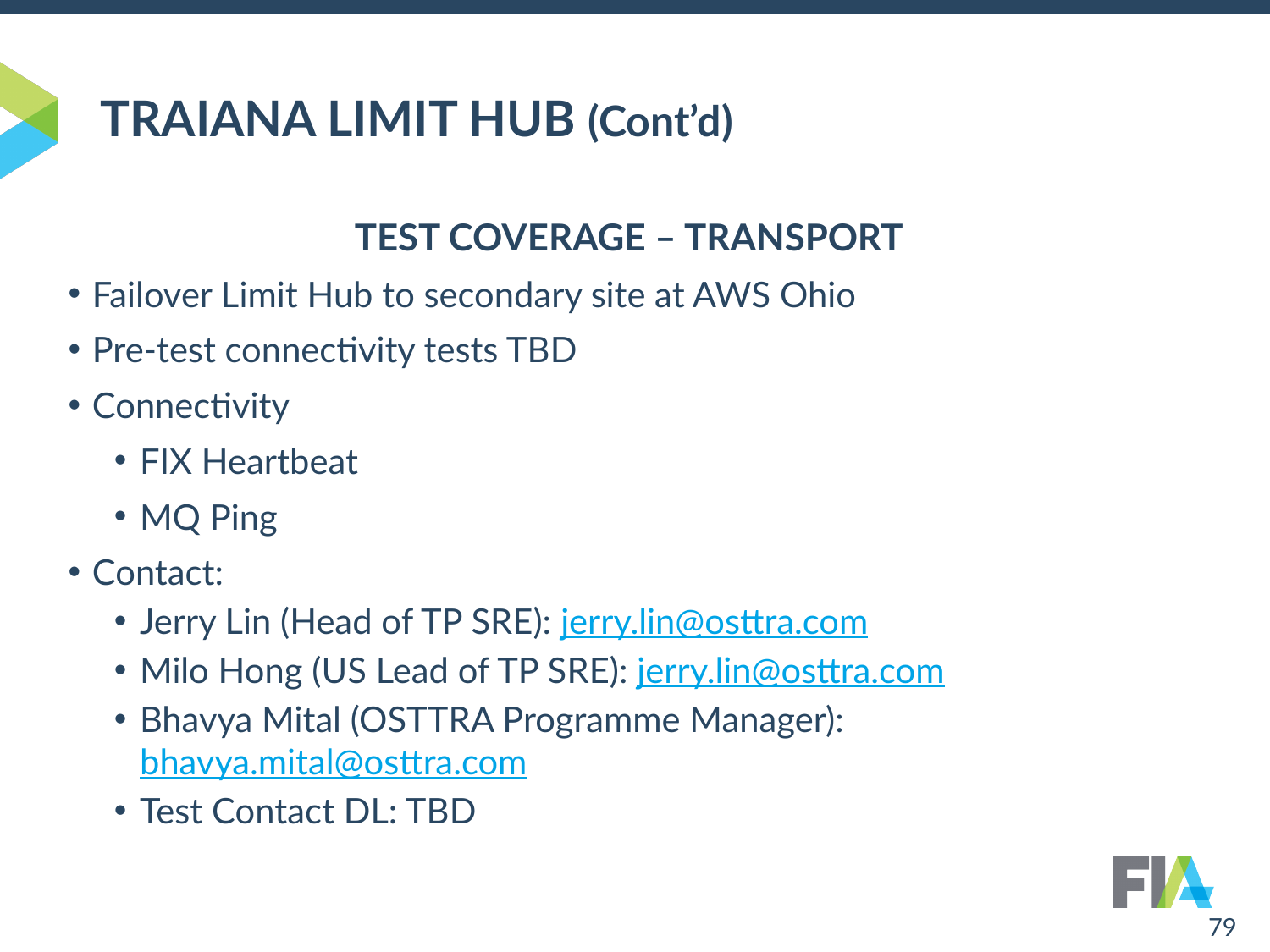

# TRAIANA LIMIT HUB (Cont’d)
TEST COVERAGE – TRANSPORT
Failover Limit Hub to secondary site at AWS Ohio
Pre-test connectivity tests TBD
Connectivity
FIX Heartbeat
MQ Ping
Contact:
Jerry Lin (Head of TP SRE): jerry.lin@osttra.com
Milo Hong (US Lead of TP SRE): jerry.lin@osttra.com
Bhavya Mital (OSTTRA Programme Manager): bhavya.mital@osttra.com
Test Contact DL: TBD